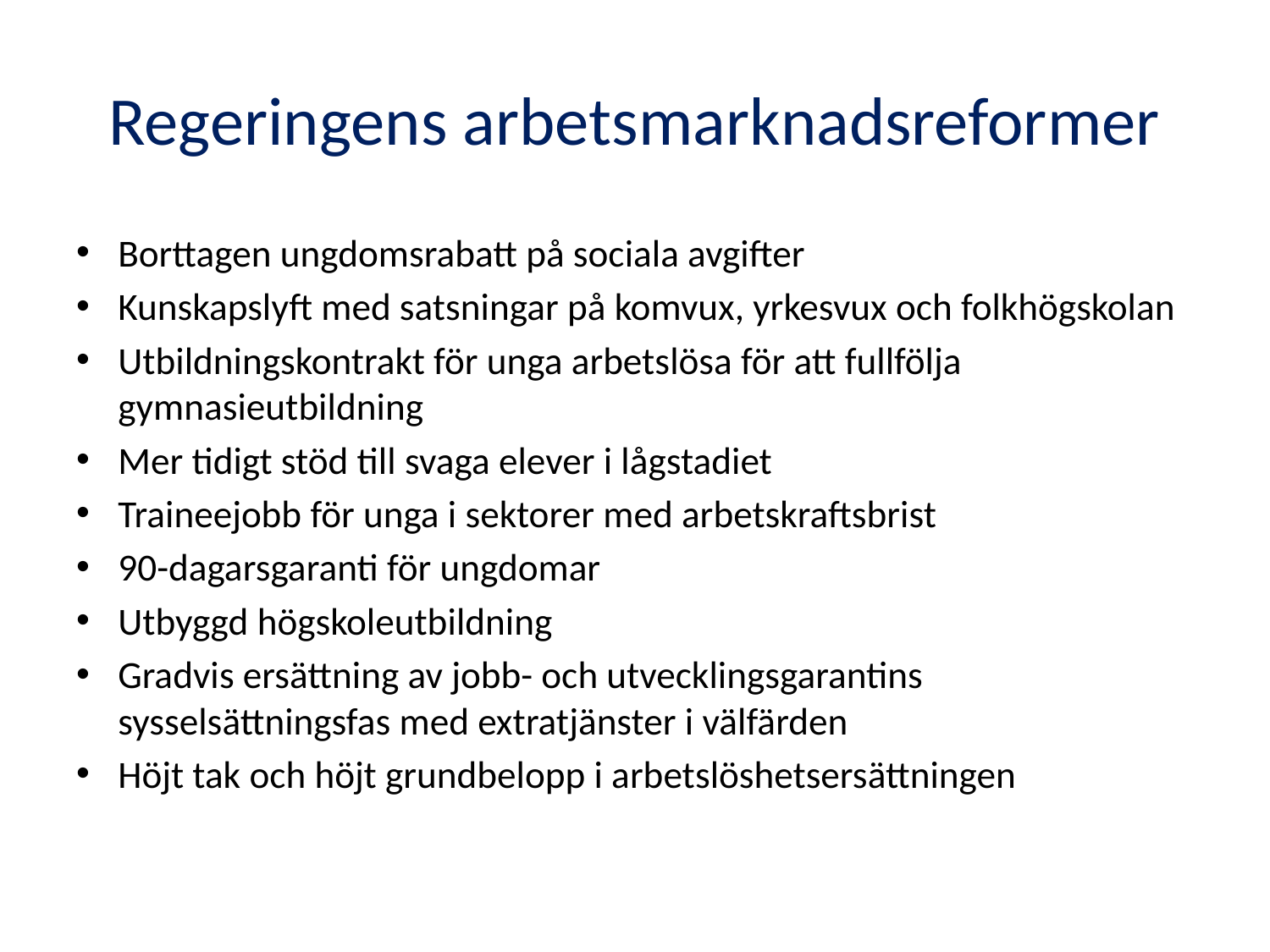

# Regeringens arbetsmarknadsreformer
Borttagen ungdomsrabatt på sociala avgifter
Kunskapslyft med satsningar på komvux, yrkesvux och folkhögskolan
Utbildningskontrakt för unga arbetslösa för att fullfölja gymnasieutbildning
Mer tidigt stöd till svaga elever i lågstadiet
Traineejobb för unga i sektorer med arbetskraftsbrist
90-dagarsgaranti för ungdomar
Utbyggd högskoleutbildning
Gradvis ersättning av jobb- och utvecklingsgarantins sysselsättningsfas med extratjänster i välfärden
Höjt tak och höjt grundbelopp i arbetslöshetsersättningen